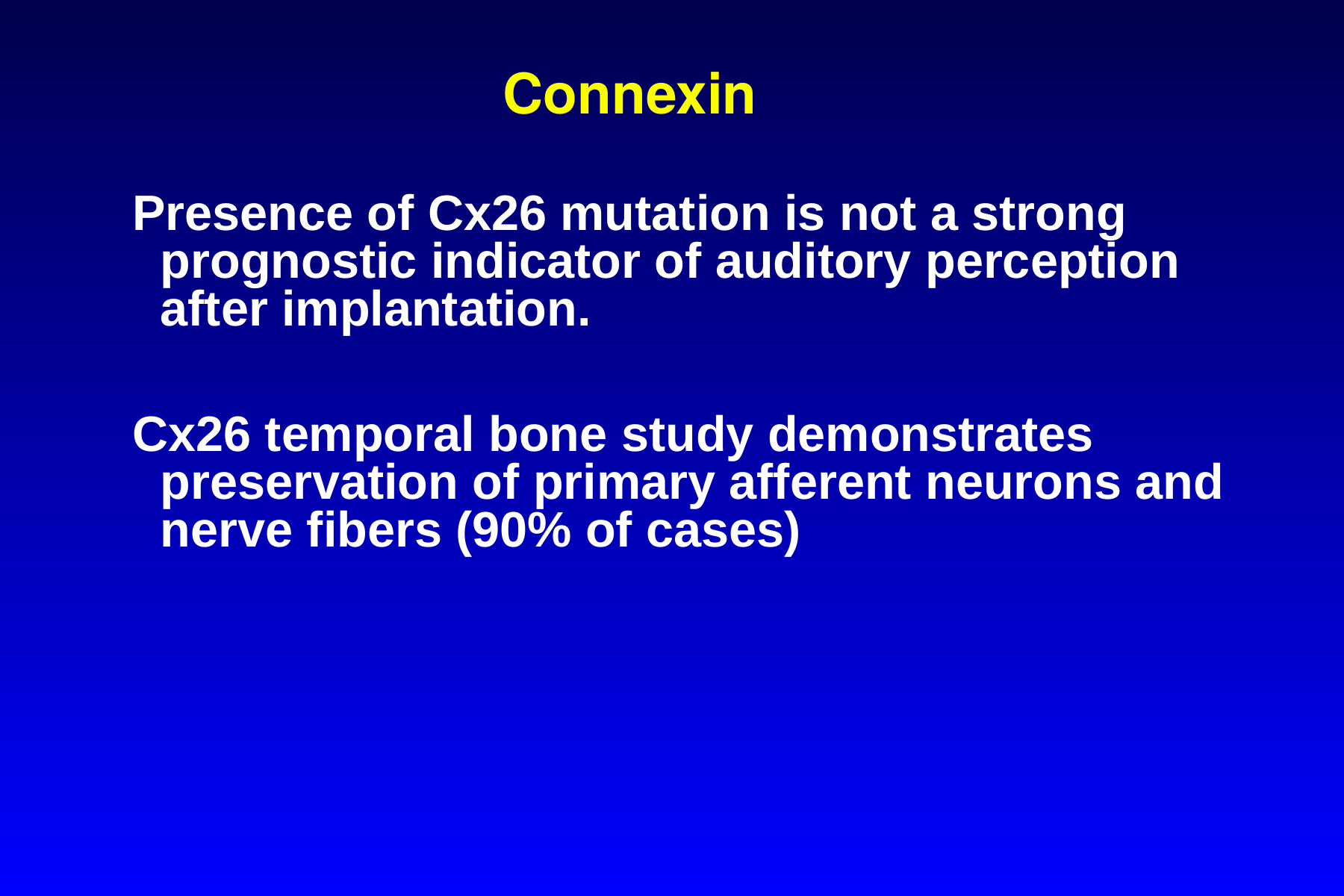

Connexin
Presence of Cx26 mutation is not a strong prognostic indicator of auditory perception after implantation.

Cx26 temporal bone study demonstrates preservation of primary afferent neurons and nerve fibers (90% of cases)